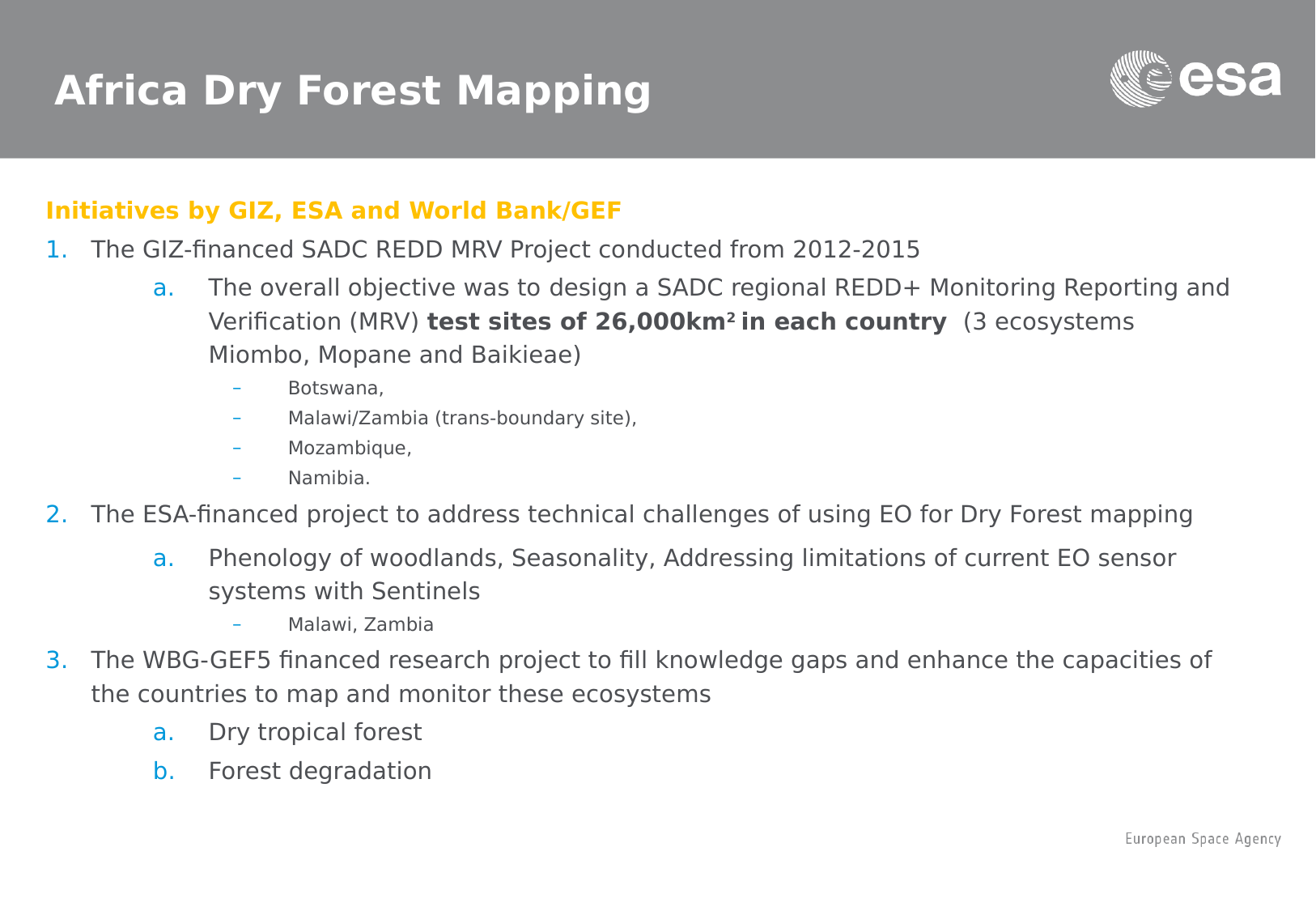

Africa Dry Forest Mapping
Initiatives by GIZ, ESA and World Bank/GEF
The GIZ-financed SADC REDD MRV Project conducted from 2012-2015
The overall objective was to design a SADC regional REDD+ Monitoring Reporting and Verification (MRV) test sites of 26,000km2 in each country  (3 ecosystems Miombo, Mopane and Baikieae)
Botswana,
Malawi/Zambia (trans-boundary site),
Mozambique,
Namibia.
The ESA-financed project to address technical challenges of using EO for Dry Forest mapping
Phenology of woodlands, Seasonality, Addressing limitations of current EO sensor systems with Sentinels
Malawi, Zambia
The WBG-GEF5 financed research project to fill knowledge gaps and enhance the capacities of the countries to map and monitor these ecosystems
Dry tropical forest
Forest degradation